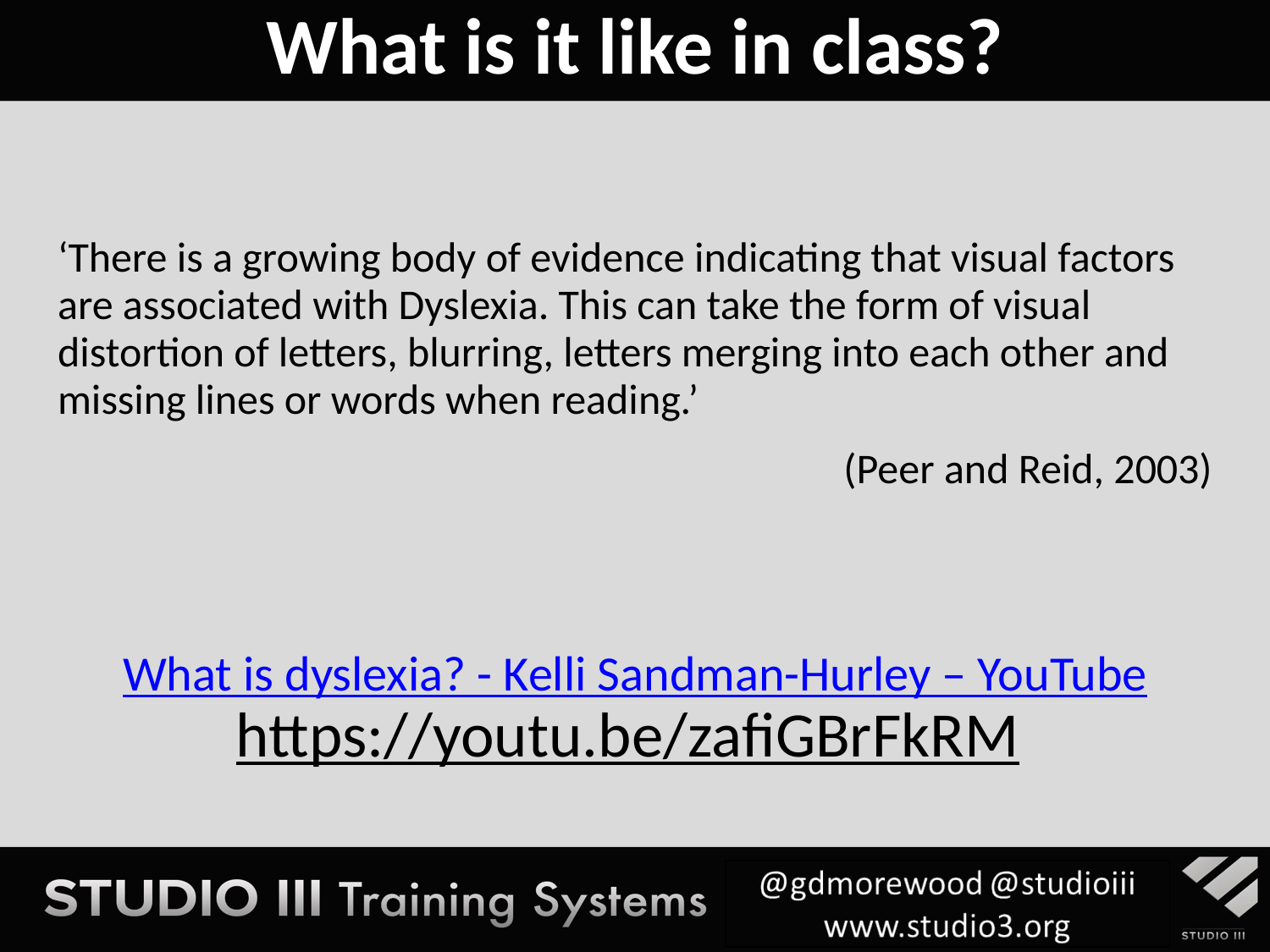

What is it like in class?
‘There is a growing body of evidence indicating that visual factors are associated with Dyslexia. This can take the form of visual distortion of letters, blurring, letters merging into each other and missing lines or words when reading.’
(Peer and Reid, 2003)

What is dyslexia? - Kelli Sandman-Hurley – YouTube
https://youtu.be/zafiGBrFkRM